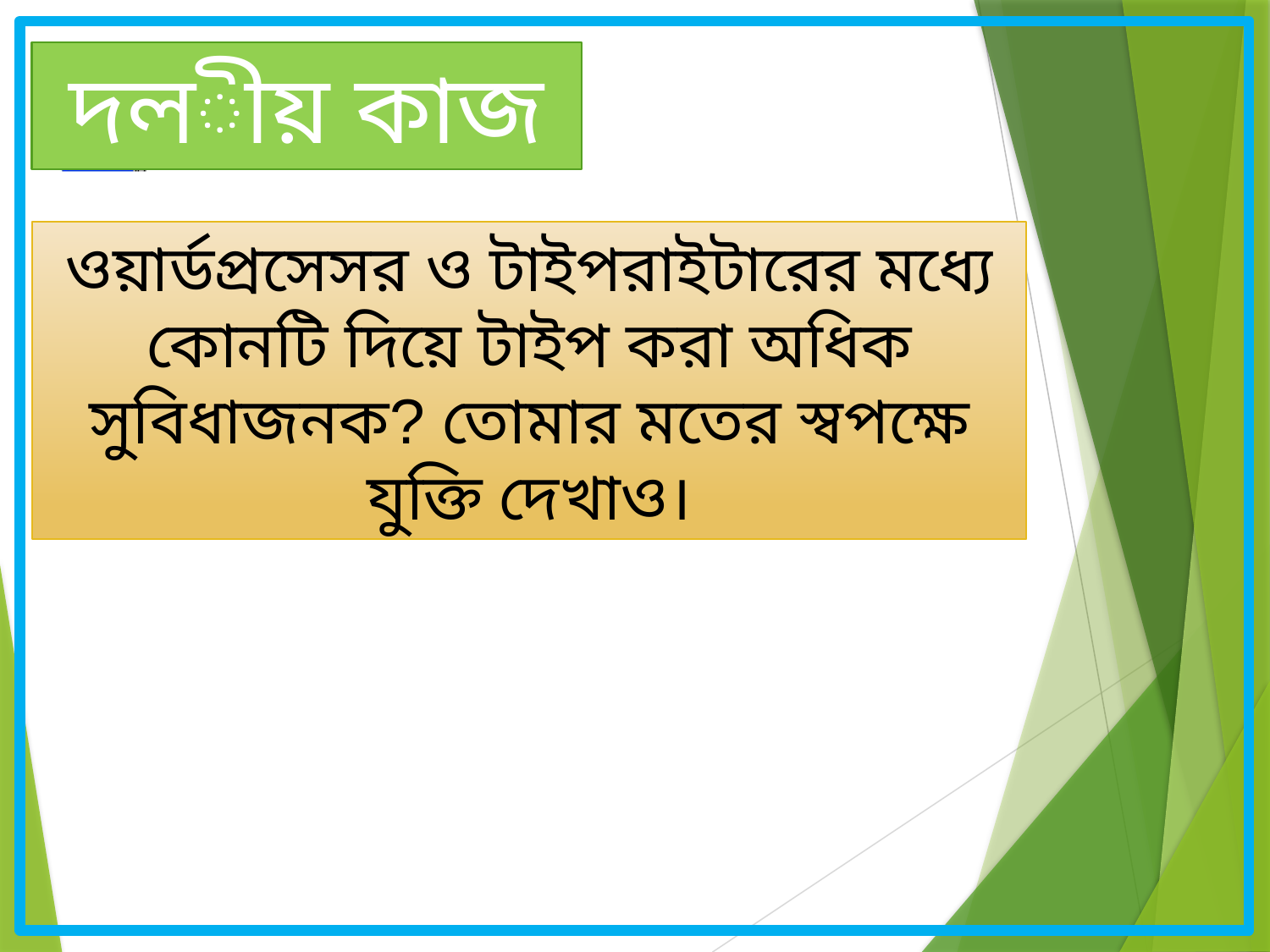

দলীয় কাজ
ওয়ার্ডপ্রসেসর ও টাইপরাইটারের মধ্যে কোনটি দিয়ে টাইপ করা অধিক সুবিধাজনক? তোমার মতের স্বপক্ষে যুক্তি দেখাও।